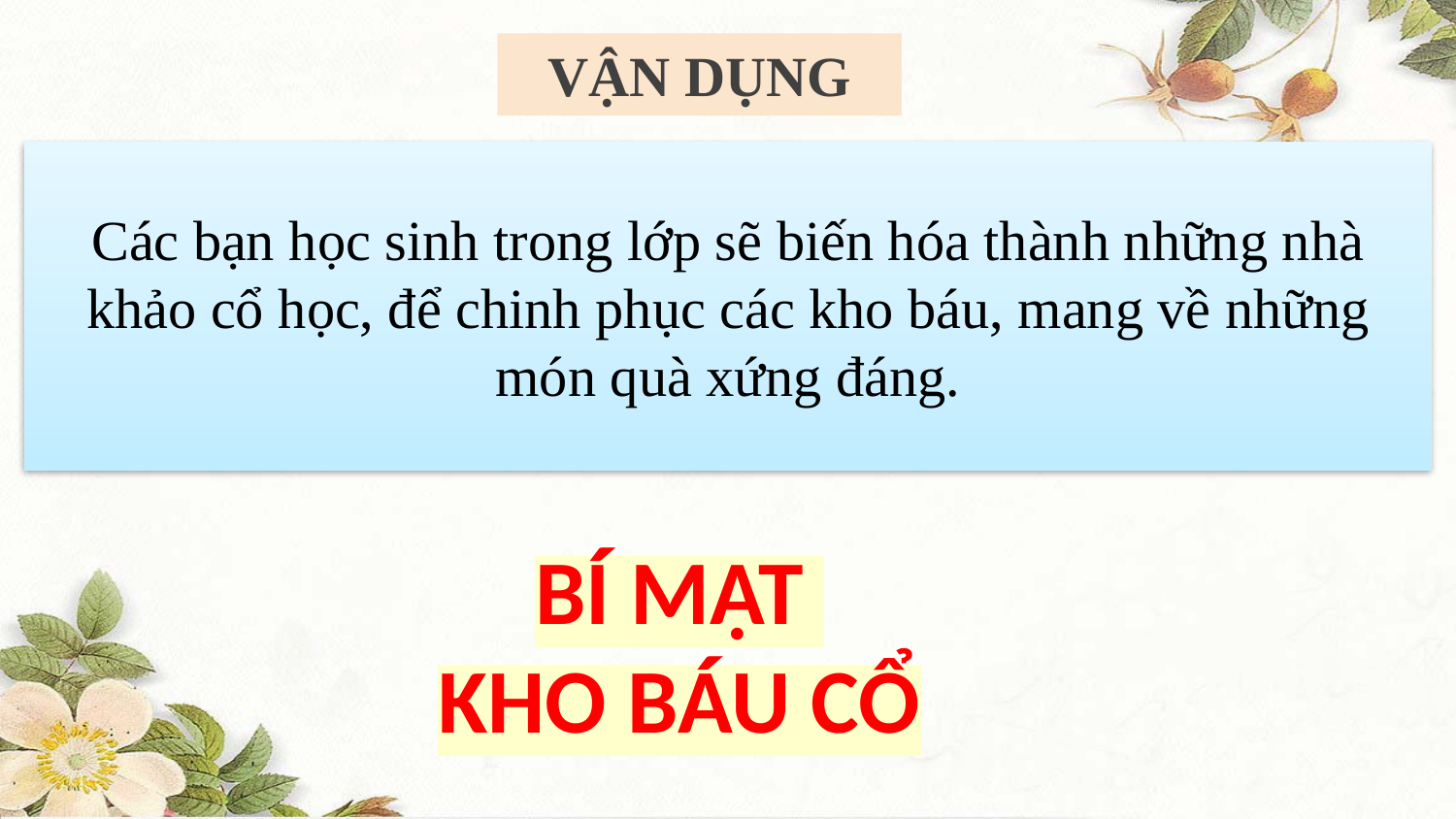

VẬN DỤNG
Các bạn học sinh trong lớp sẽ biến hóa thành những nhà khảo cổ học, để chinh phục các kho báu, mang về những món quà xứng đáng.
BÍ MẬT
KHO BÁU CỔ